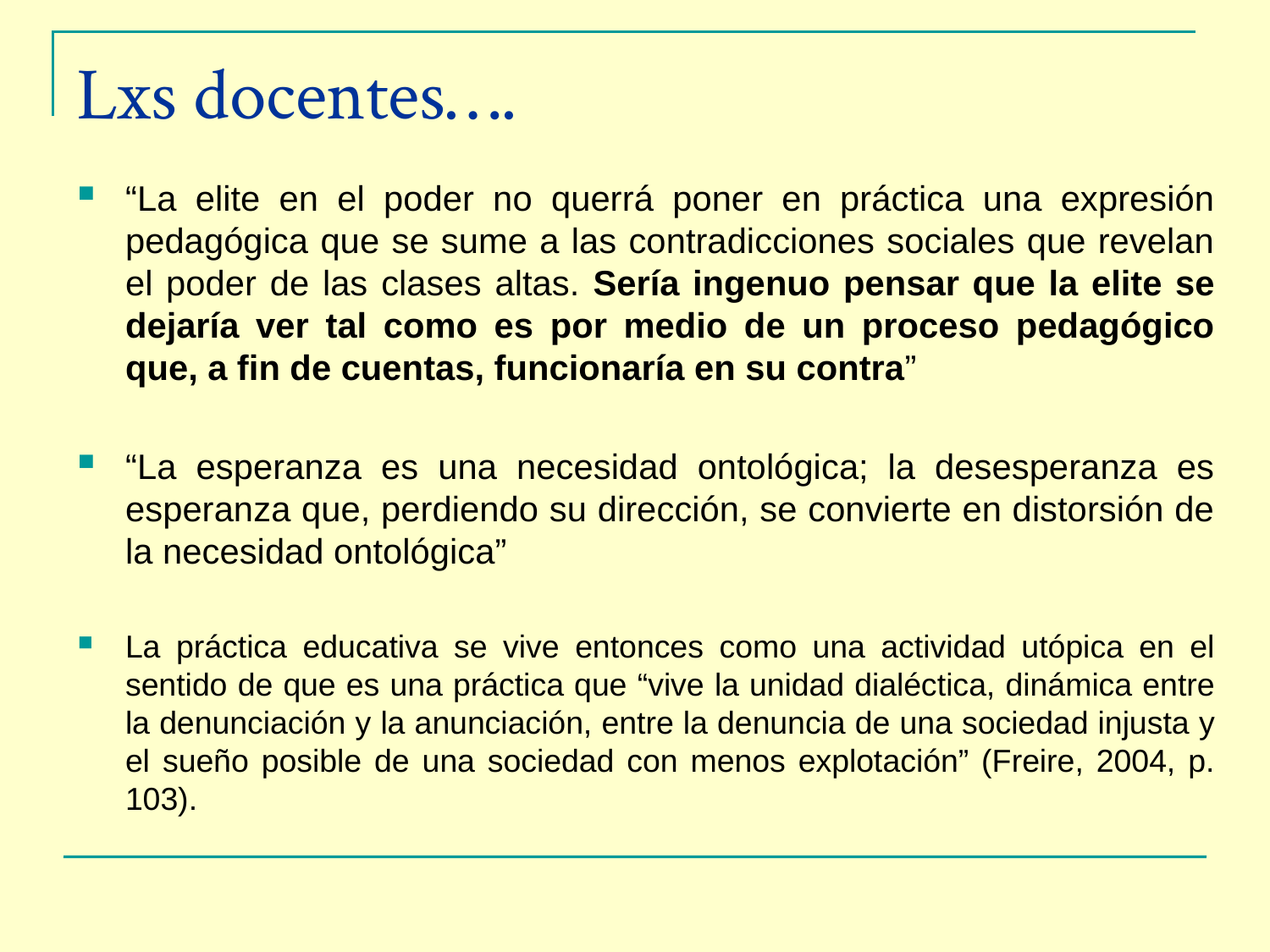

# Lxs docentes….
“La elite en el poder no querrá poner en práctica una expresión pedagógica que se sume a las contradicciones sociales que revelan el poder de las clases altas. Sería ingenuo pensar que la elite se dejaría ver tal como es por medio de un proceso pedagógico que, a fin de cuentas, funcionaría en su contra”

“La esperanza es una necesidad ontológica; la desesperanza es esperanza que, perdiendo su dirección, se convierte en distorsión de la necesidad ontológica”

La práctica educativa se vive entonces como una actividad utópica en el sentido de que es una práctica que “vive la unidad dialéctica, dinámica entre la denunciación y la anunciación, entre la denuncia de una sociedad injusta y el sueño posible de una sociedad con menos explotación” (Freire, 2004, p. 103).